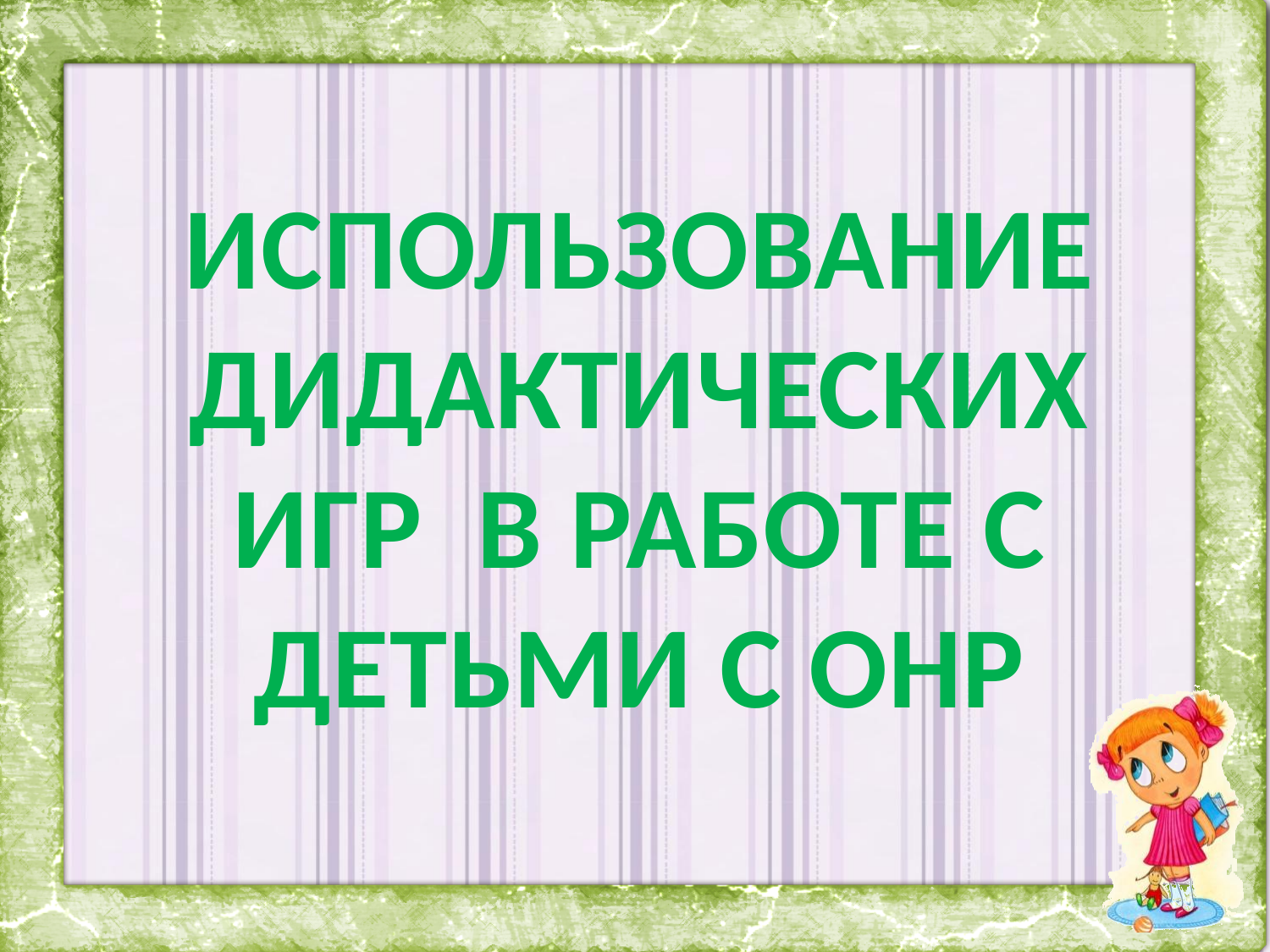

ИСПОЛЬЗОВАНИЕ ДИДАКТИЧЕСКИХ ИГР  В РАБОТЕ С ДЕТЬМИ С ОНР
#